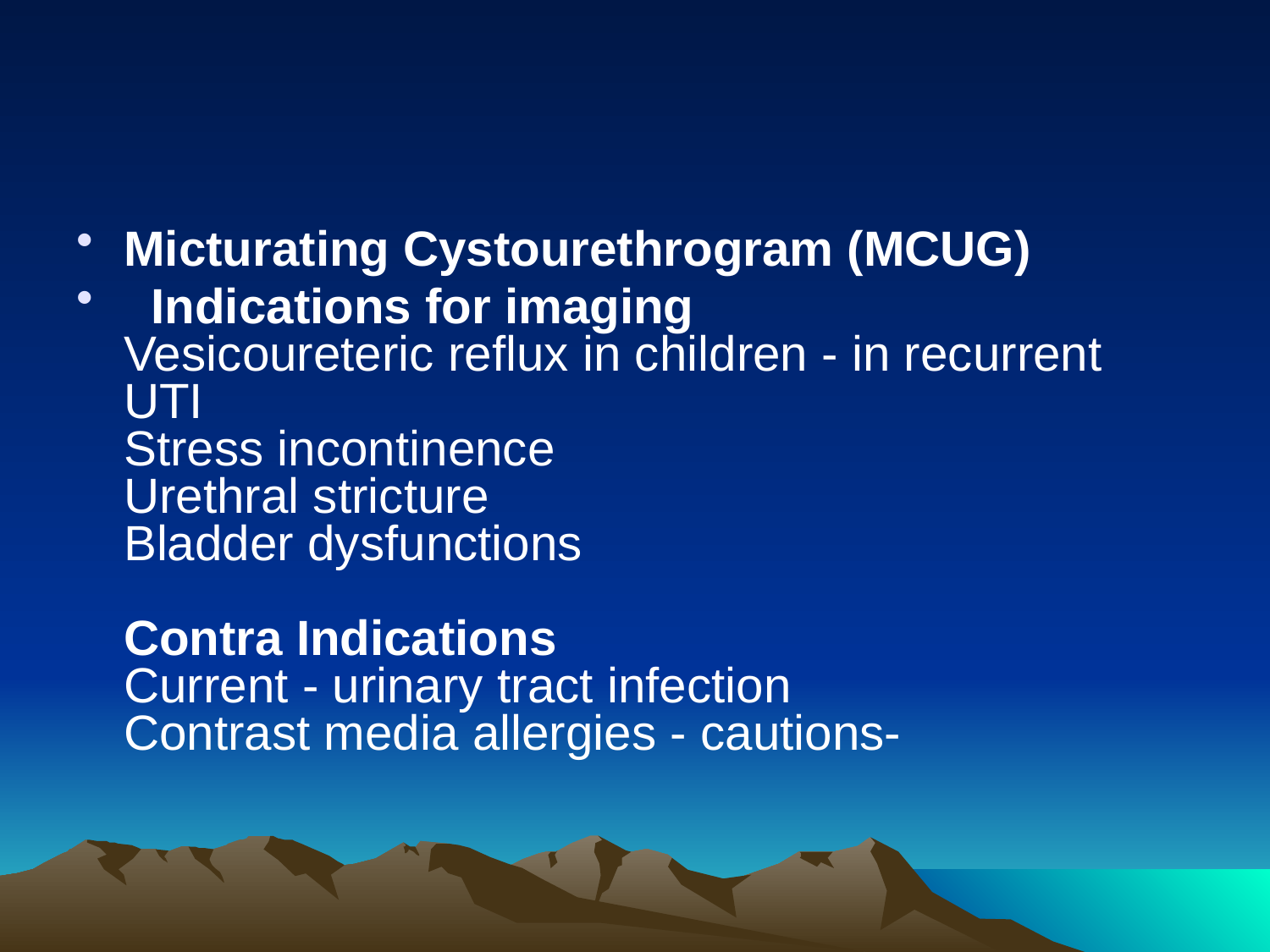

#
Micturating Cystourethrogram (MCUG)
  Indications for imaging
Vesicoureteric reflux in children - in recurrent UTI
Stress incontinence
Urethral stricture
Bladder dysfunctions
Contra Indications
Current - urinary tract infection
Contrast media allergies - cautions-